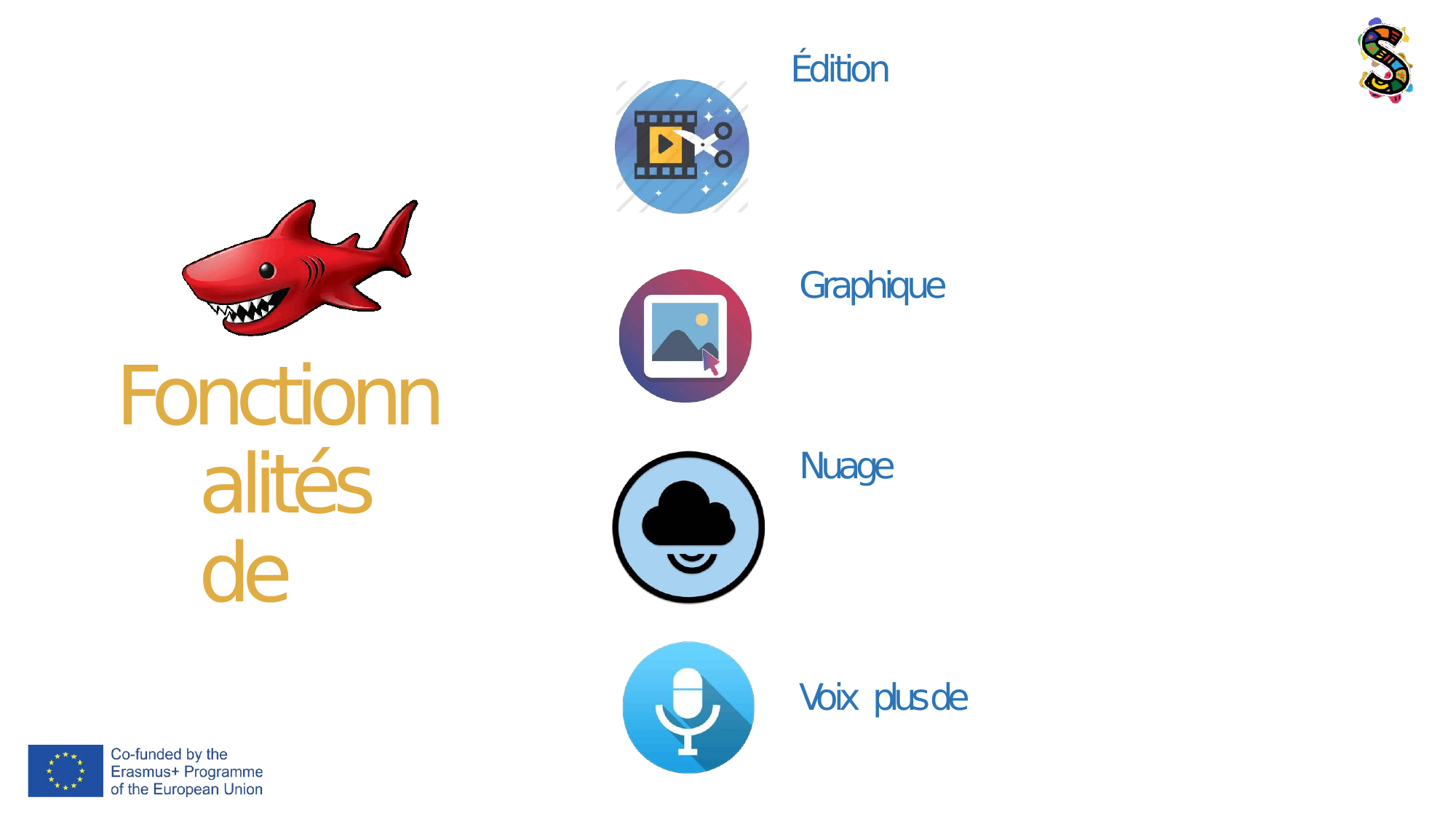

# Édition
Édition à trois/quatre points , y compris Insertion, Remplacement, Ajustement au remplissage, remplissage, nivellement audio, avertissements de synchronisation de piste , vidéos multiples et rognage

Graphique
Les filtres et les LUT, les transitions créatives et la correction des couleurs donneront à votre vidéo le look que vous recherchez .

Nuage
Vous pouvez éditer directement depuis votre stockage cloud. Connectez-vous, parcourez et déposez des clips instantanément dans votre chronologie.

Voix plus de
Enregistrez la voix off directement sur votre jeu chronologie

Fonctionnalités de